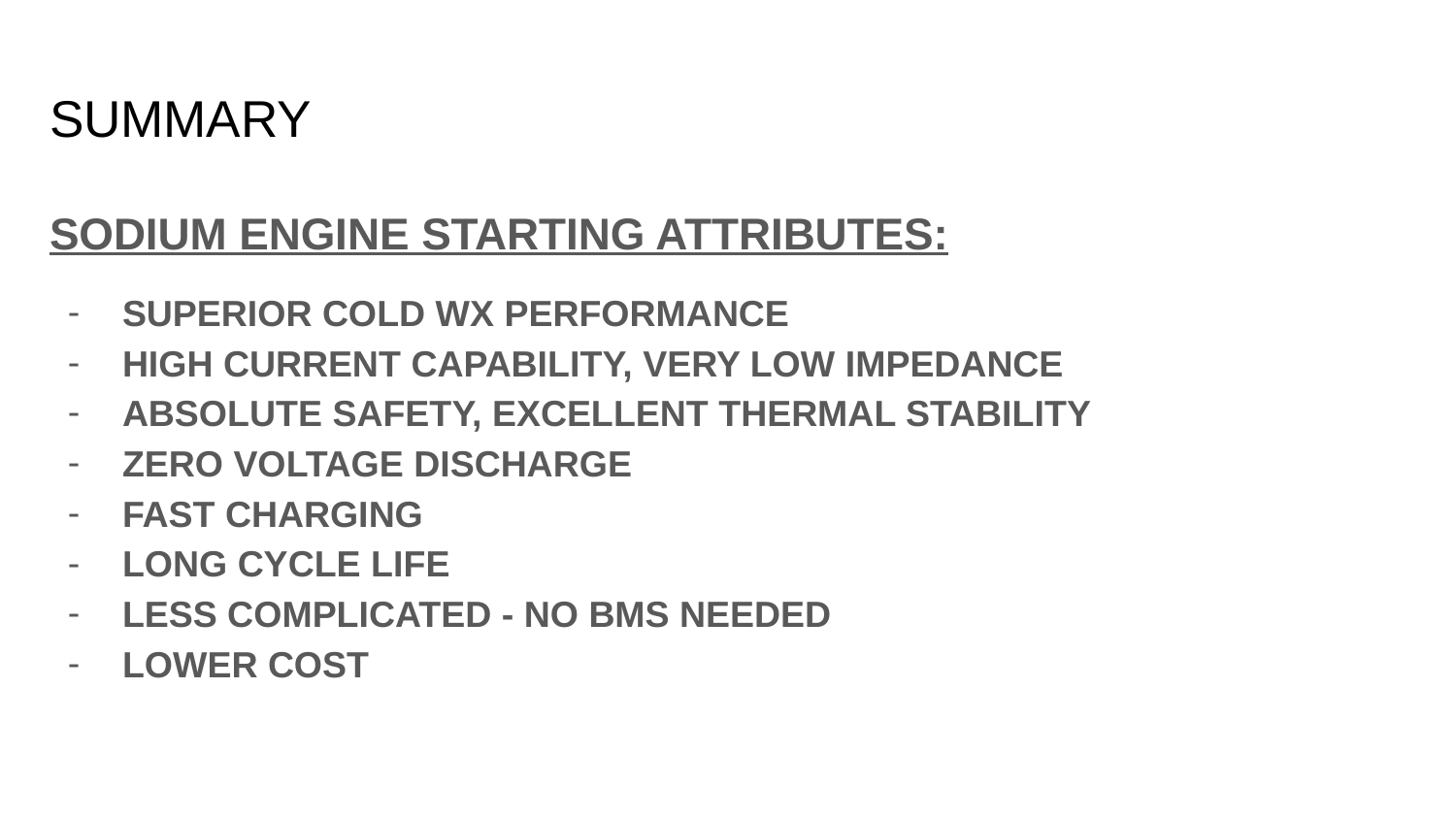

# SUMMARY
SODIUM ENGINE STARTING ATTRIBUTES:
SUPERIOR COLD WX PERFORMANCE
HIGH CURRENT CAPABILITY, VERY LOW IMPEDANCE
ABSOLUTE SAFETY, EXCELLENT THERMAL STABILITY
ZERO VOLTAGE DISCHARGE
FAST CHARGING
LONG CYCLE LIFE
LESS COMPLICATED - NO BMS NEEDED
LOWER COST